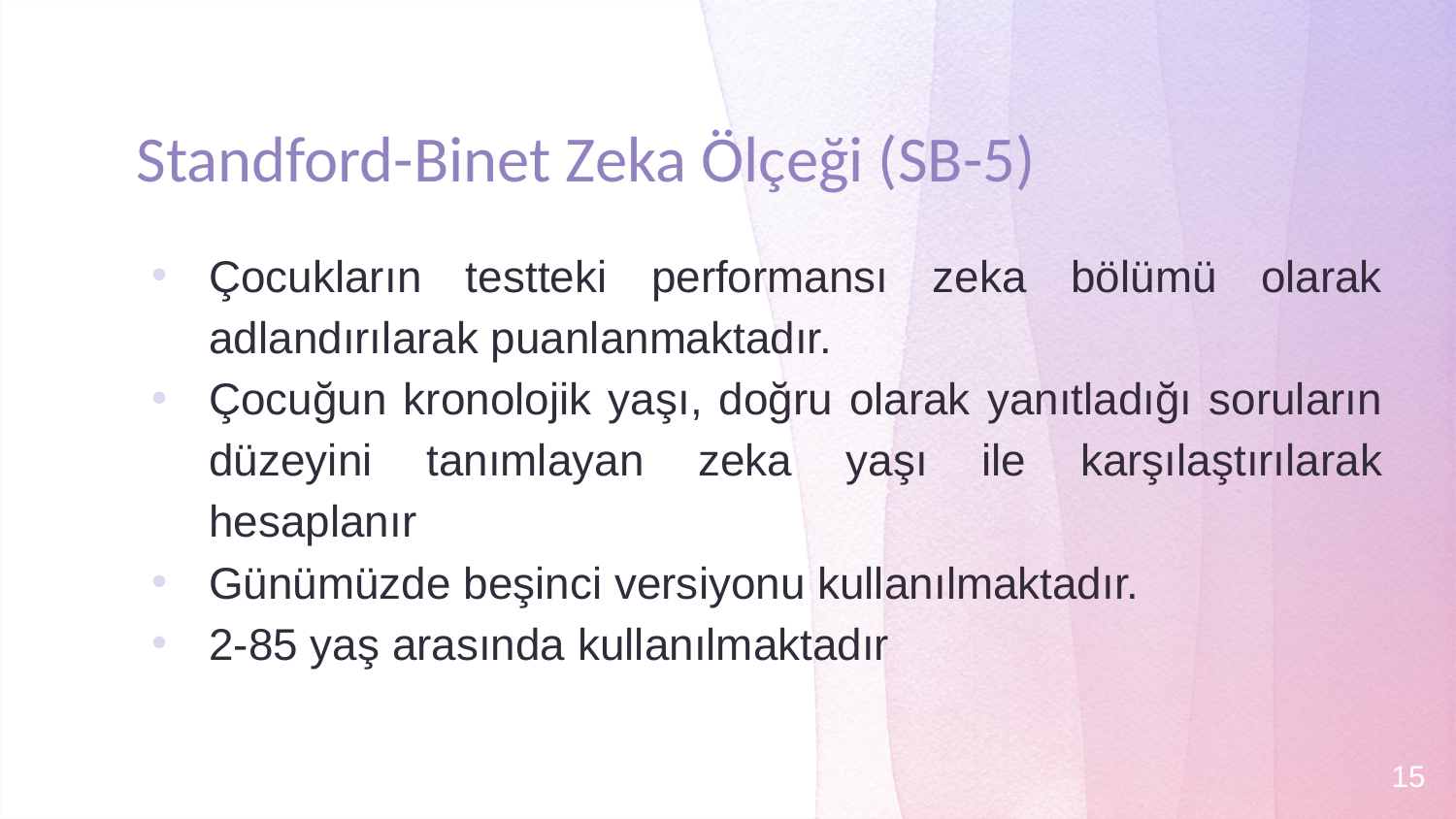

# Standford-Binet Zeka Ölçeği (SB-5)
Çocukların testteki performansı zeka bölümü olarak adlandırılarak puanlanmaktadır.
Çocuğun kronolojik yaşı, doğru olarak yanıtladığı soruların düzeyini tanımlayan zeka yaşı ile karşılaştırılarak hesaplanır
Günümüzde beşinci versiyonu kullanılmaktadır.
2-85 yaş arasında kullanılmaktadır
15